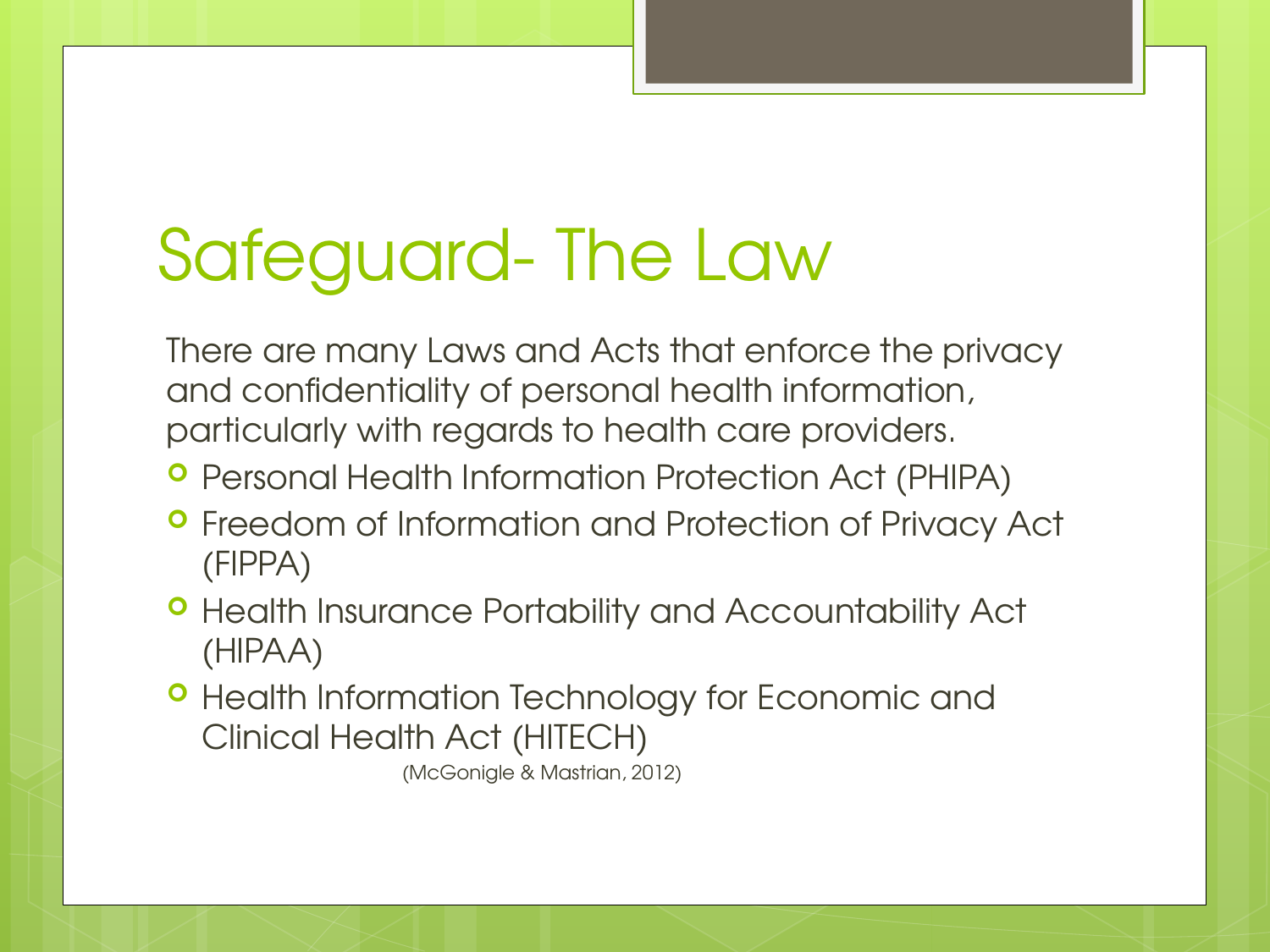

# Safeguard- The Law
There are many Laws and Acts that enforce the privacy and confidentiality of personal health information, particularly with regards to health care providers.
Personal Health Information Protection Act (PHIPA)
Freedom of Information and Protection of Privacy Act (FIPPA)
Health Insurance Portability and Accountability Act (HIPAA)
Health Information Technology for Economic and Clinical Health Act (HITECH)
		(McGonigle & Mastrian, 2012)